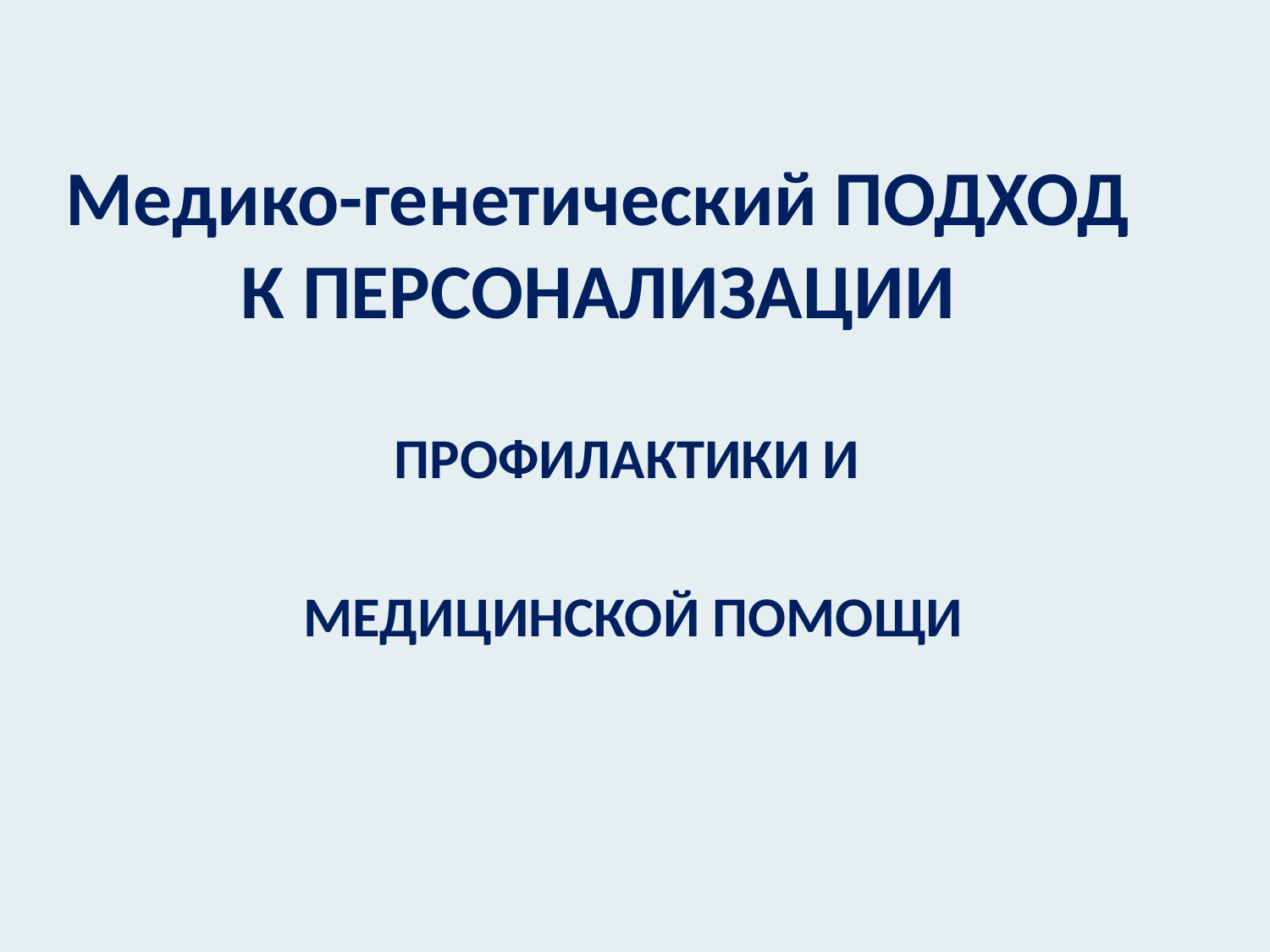

# Медико-генетический ПОДХОД К ПЕРСОНАЛИЗАЦИИ
ПРОФИЛАКТИКИ И

МЕДИЦИНСКОЙ ПОМОЩИ